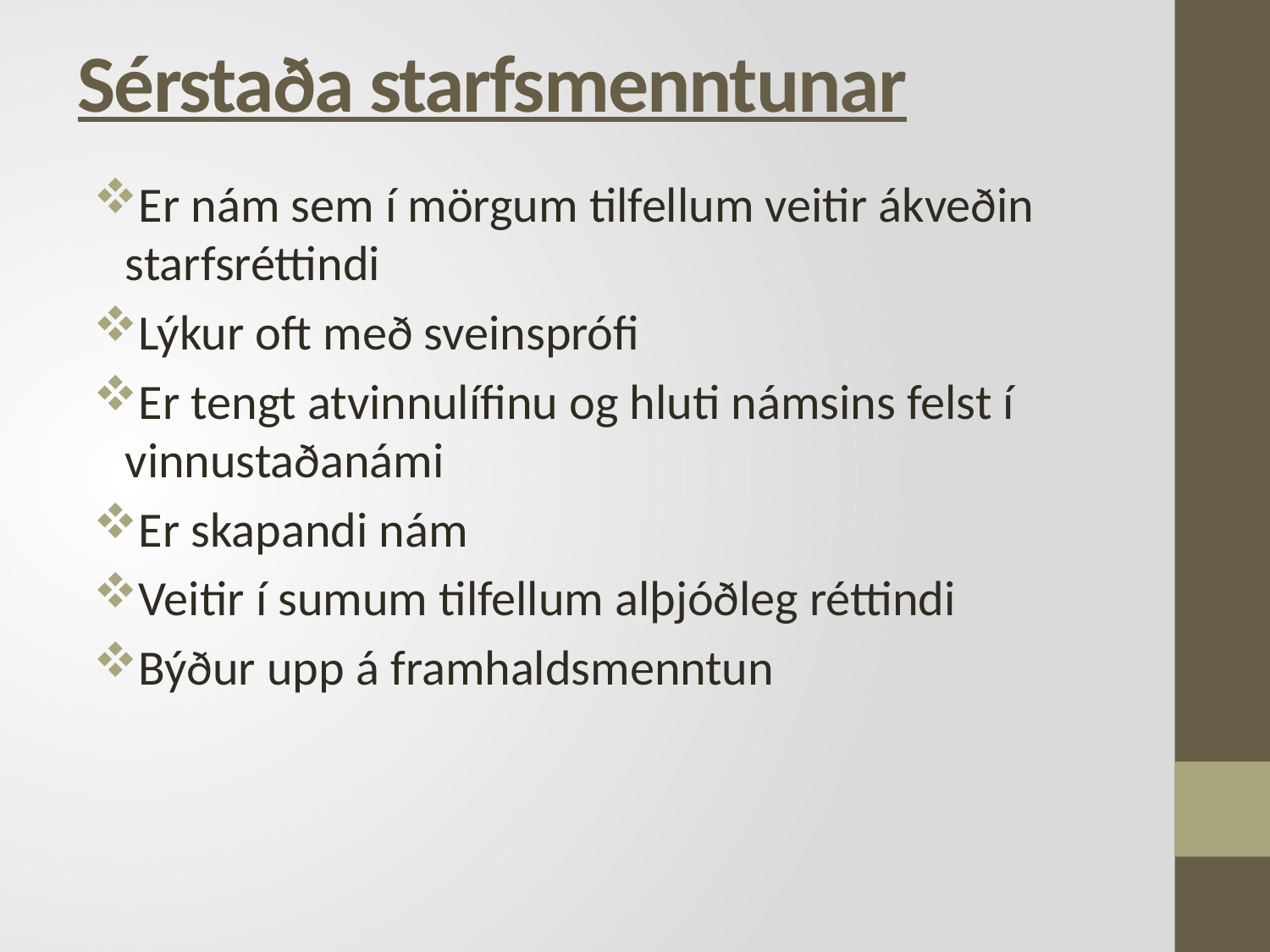

# Sérstaða starfsmenntunar
Er nám sem í mörgum tilfellum veitir ákveðin starfsréttindi
Lýkur oft með sveinsprófi
Er tengt atvinnulífinu og hluti námsins felst í vinnustaðanámi
Er skapandi nám
Veitir í sumum tilfellum alþjóðleg réttindi
Býður upp á framhaldsmenntun